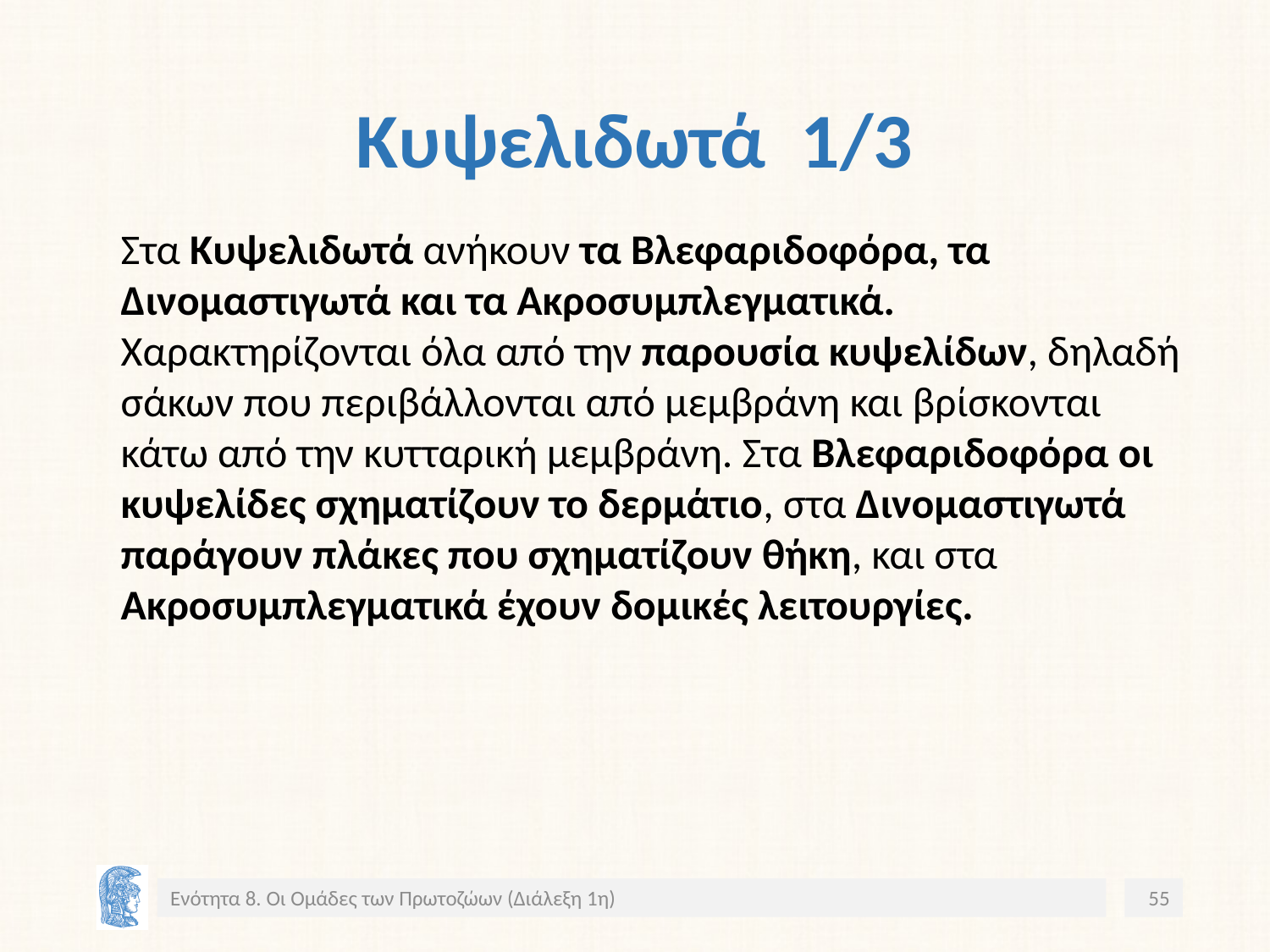

# Κυψελιδωτά  1/3
Στα Κυψελιδωτά ανήκουν τα Βλεφαριδοφόρα, τα Δινομαστιγωτά και τα Ακροσυμπλεγματικά. Χαρακτηρίζονται όλα από την παρουσία κυψελίδων, δηλαδή σάκων που περιβάλλονται από μεμβράνη και βρίσκονται κάτω από την κυτταρική μεμβράνη. Στα Βλεφαριδοφόρα οι κυψελίδες σχηματίζουν το δερμάτιο, στα Δινομαστιγωτά παράγουν πλάκες που σχηματίζουν θήκη, και στα Ακροσυμπλεγματικά έχουν δομικές λειτουργίες.

Ενότητα 8. Οι Ομάδες των Πρωτοζώων (Διάλεξη 1η)
55